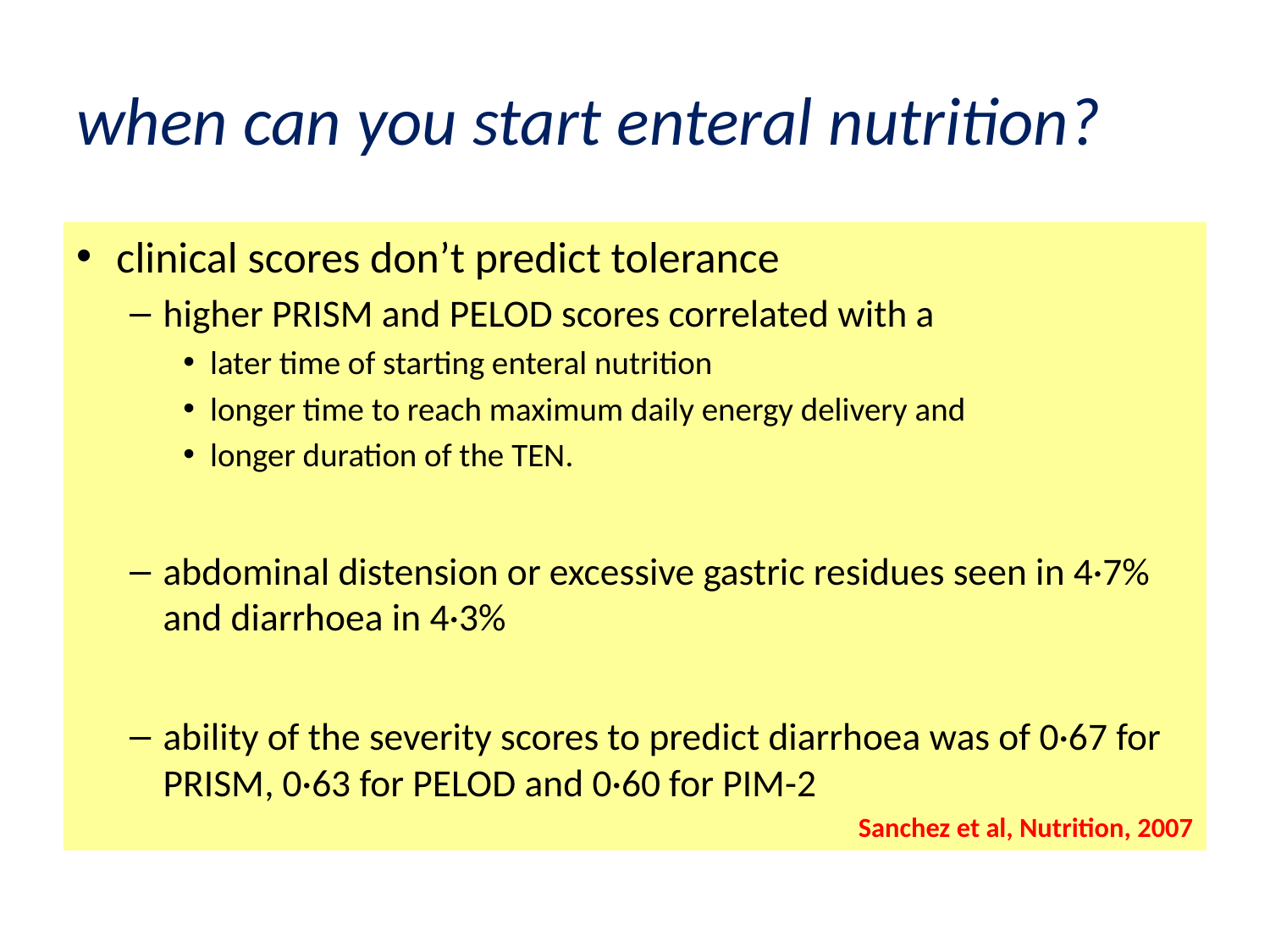

# when can you start enteral nutrition?
clinical scores don’t predict tolerance
higher PRISM and PELOD scores correlated with a
later time of starting enteral nutrition
longer time to reach maximum daily energy delivery and
longer duration of the TEN.

abdominal distension or excessive gastric residues seen in 4·7% and diarrhoea in 4·3%

ability of the severity scores to predict diarrhoea was of 0·67 for PRISM, 0·63 for PELOD and 0·60 for PIM-2
Sanchez et al, Nutrition, 2007